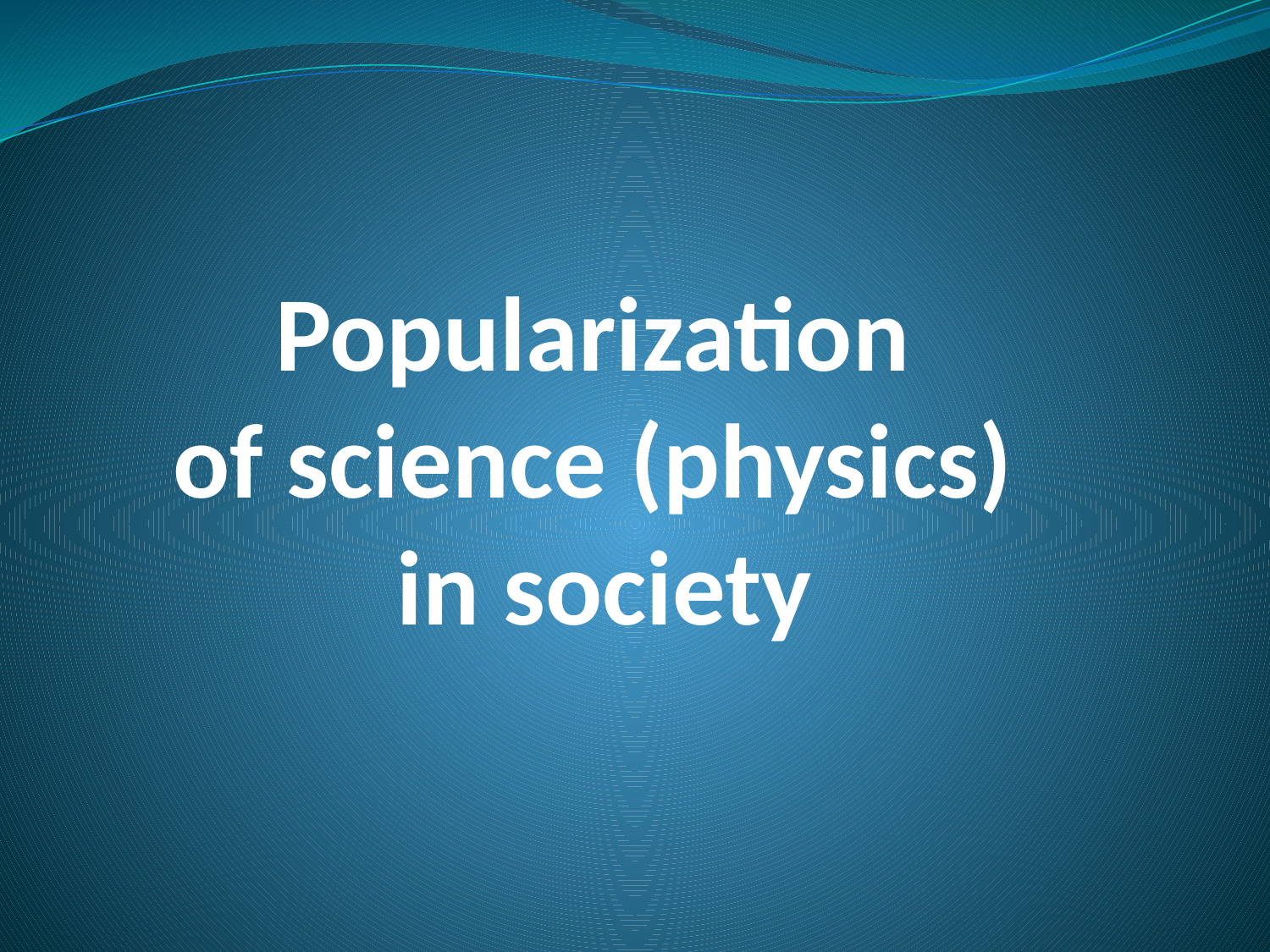

# Popularization of science (physics) in society